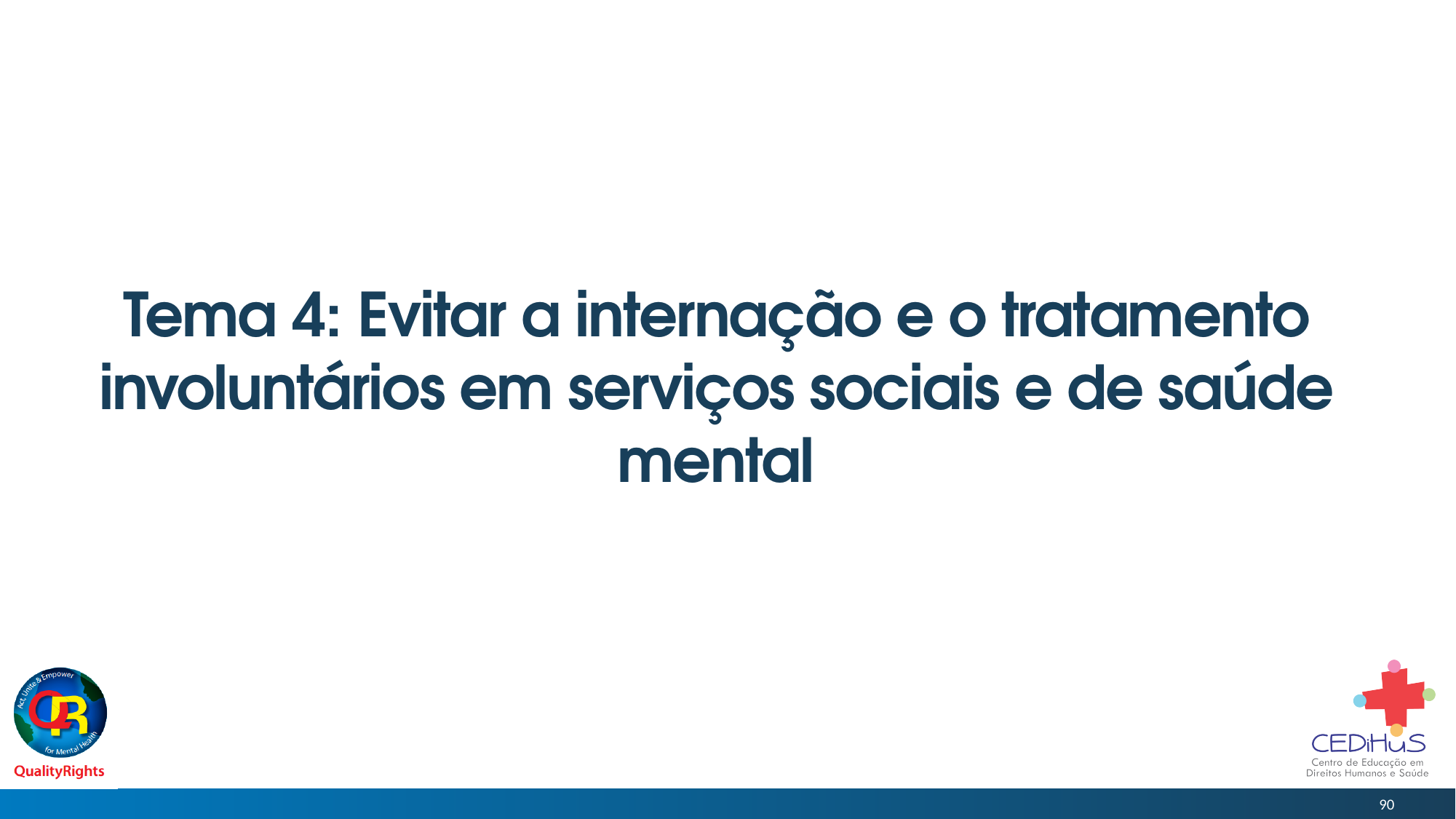

# Tema 4: Evitar a internação e o tratamento involuntários em serviços sociais e de saúde mental
90